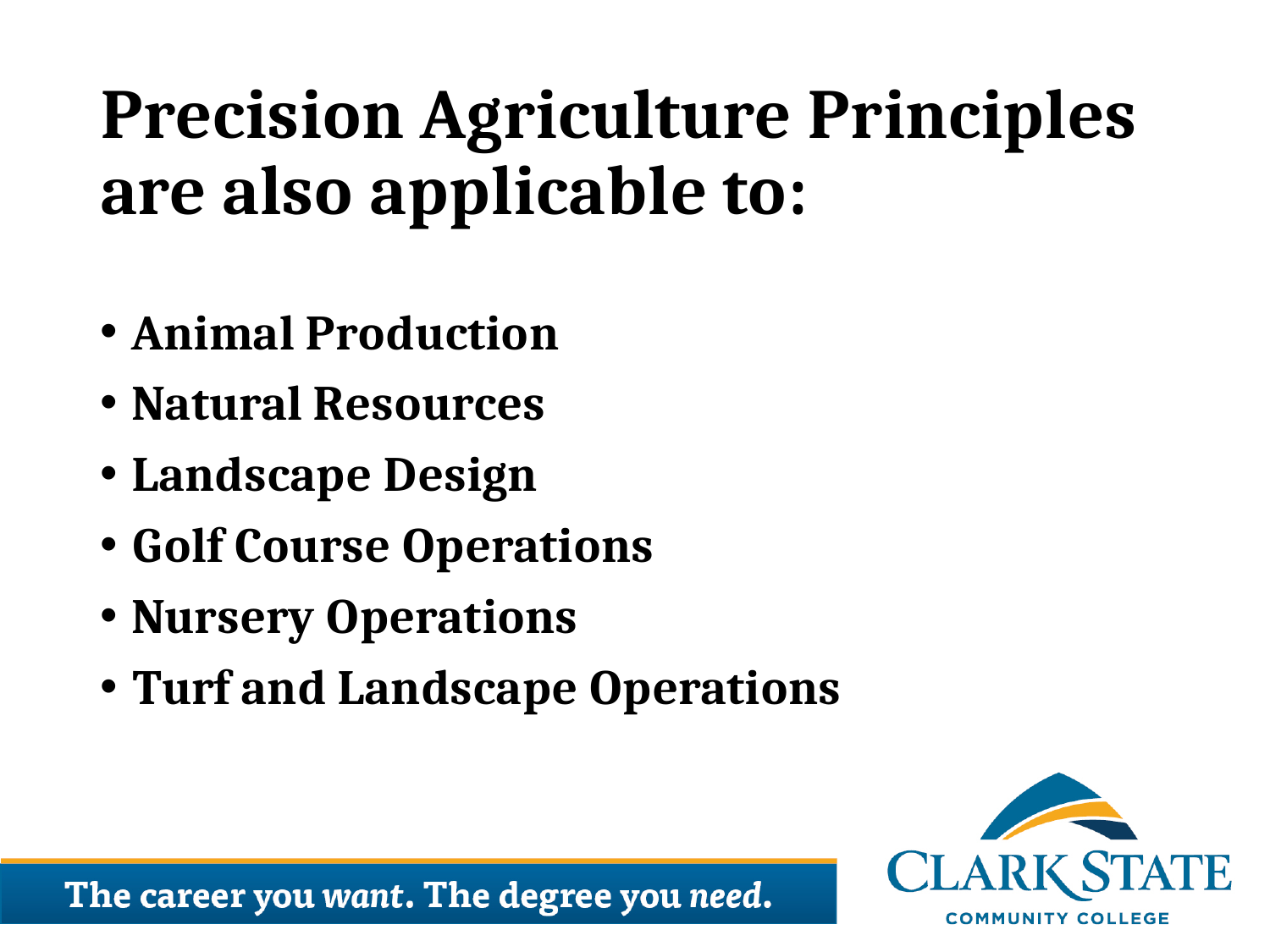

# Precision Agriculture Principles are also applicable to:
Animal Production
Natural Resources
Landscape Design
Golf Course Operations
Nursery Operations
Turf and Landscape Operations